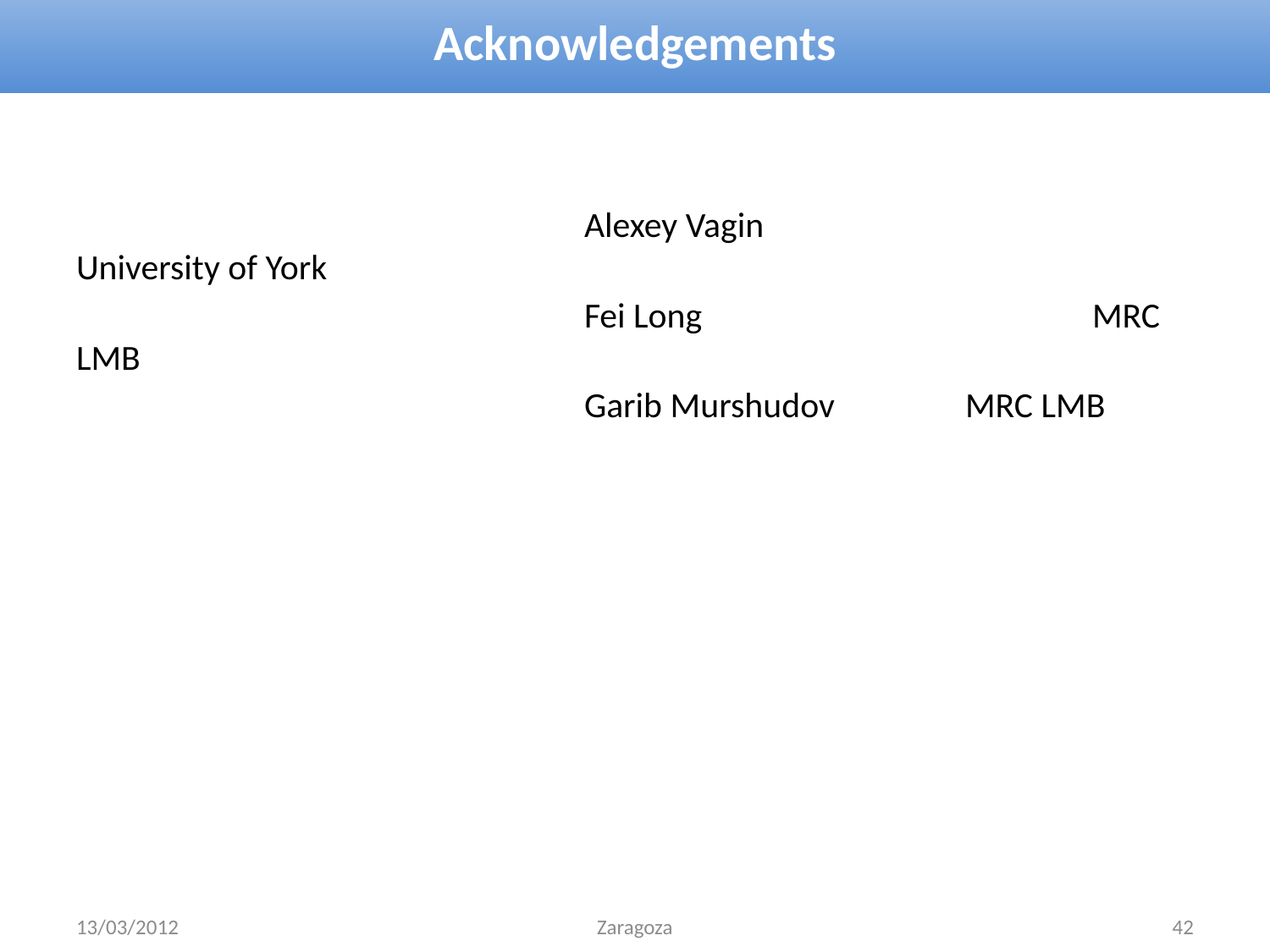

# Acknowledgements

				Alexey Vagin			University of York
				Fei Long				MRC LMB
				Garib Murshudov		MRC LMB

13/03/2012
Zaragoza
42